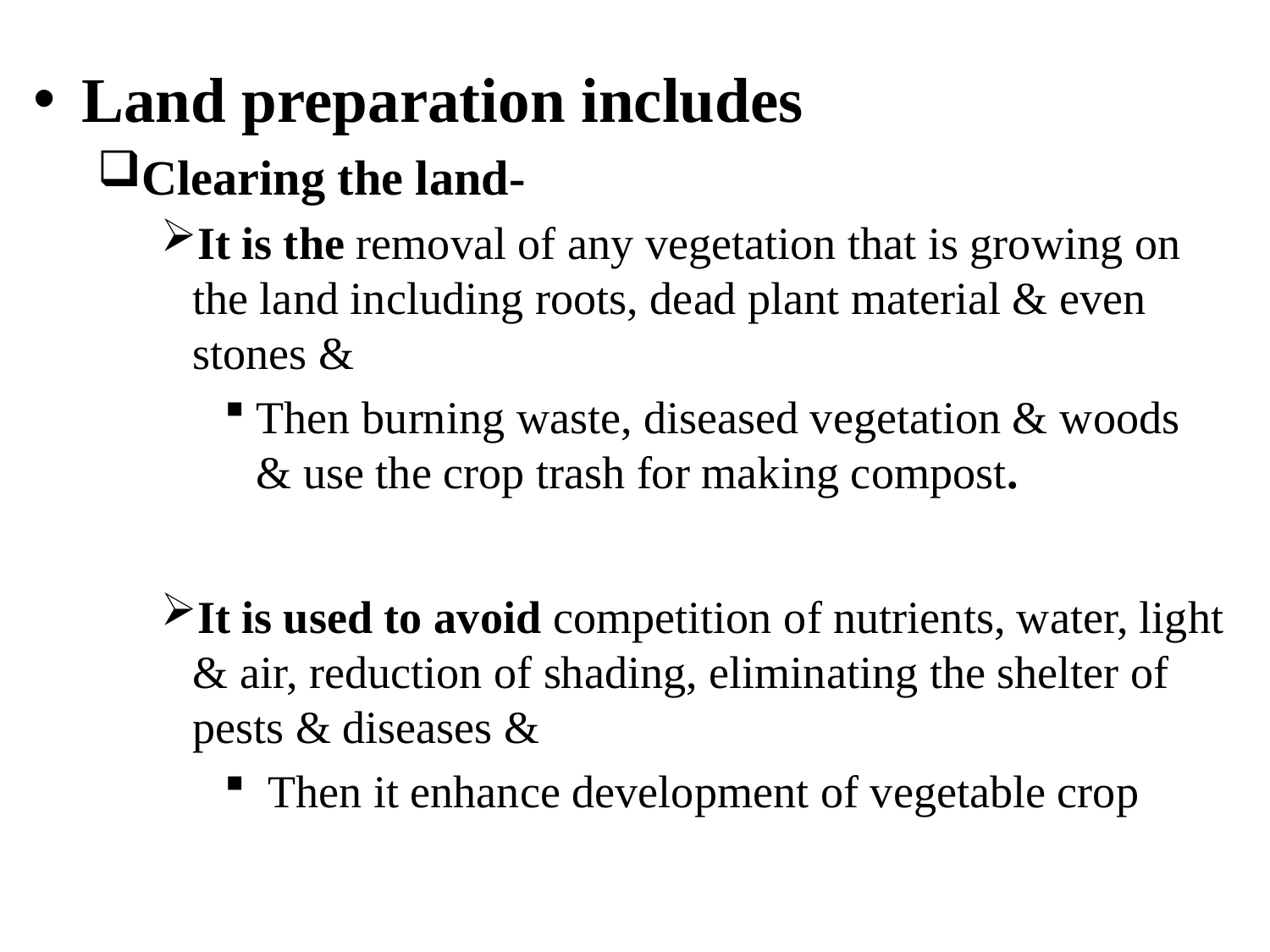

Land preparation includes
Clearing the land-
It is the removal of any vegetation that is growing on the land including roots, dead plant material & even stones &
Then burning waste, diseased vegetation & woods & use the crop trash for making compost.

It is used to avoid competition of nutrients, water, light & air, reduction of shading, eliminating the shelter of pests & diseases &
 Then it enhance development of vegetable crop